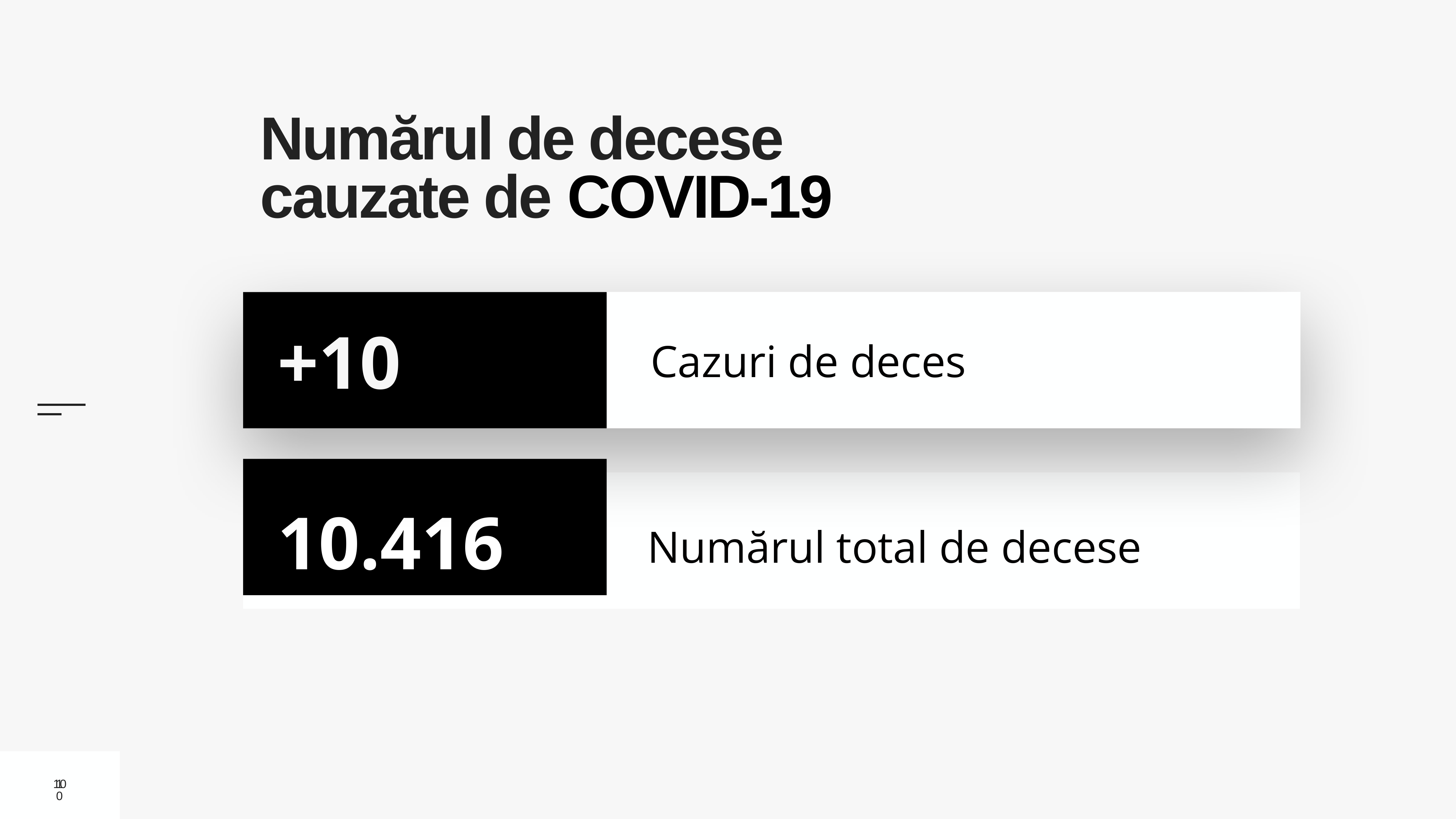

# Numărul de decese cauzate de COVID-19

Cazuri de deces

+10

10.416

Numărul total de decese
10
10